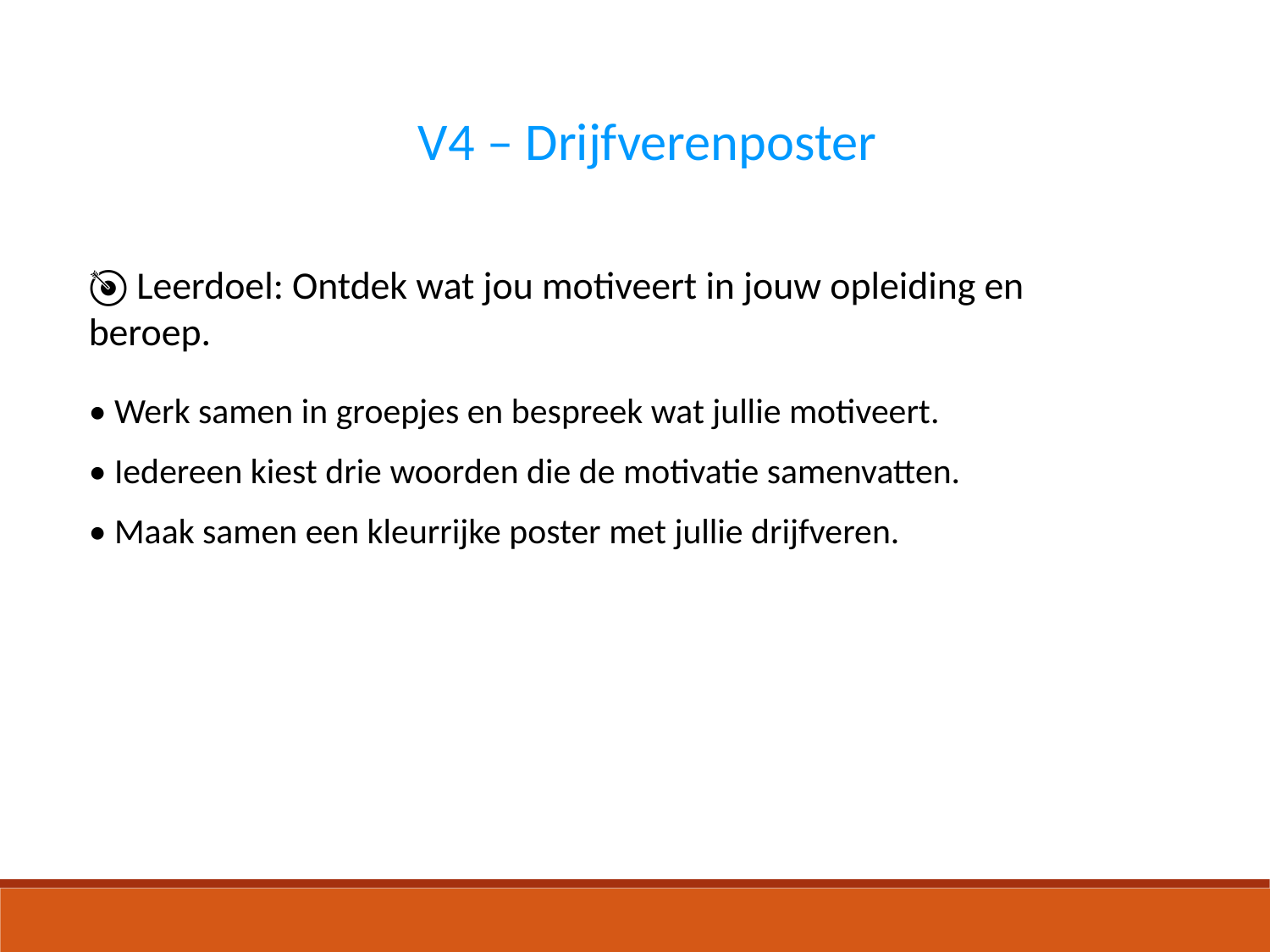

V4 – Drijfverenposter

🎯 Leerdoel: Ontdek wat jou motiveert in jouw opleiding en beroep.
• Werk samen in groepjes en bespreek wat jullie motiveert.
• Iedereen kiest drie woorden die de motivatie samenvatten.
• Maak samen een kleurrijke poster met jullie drijfveren.